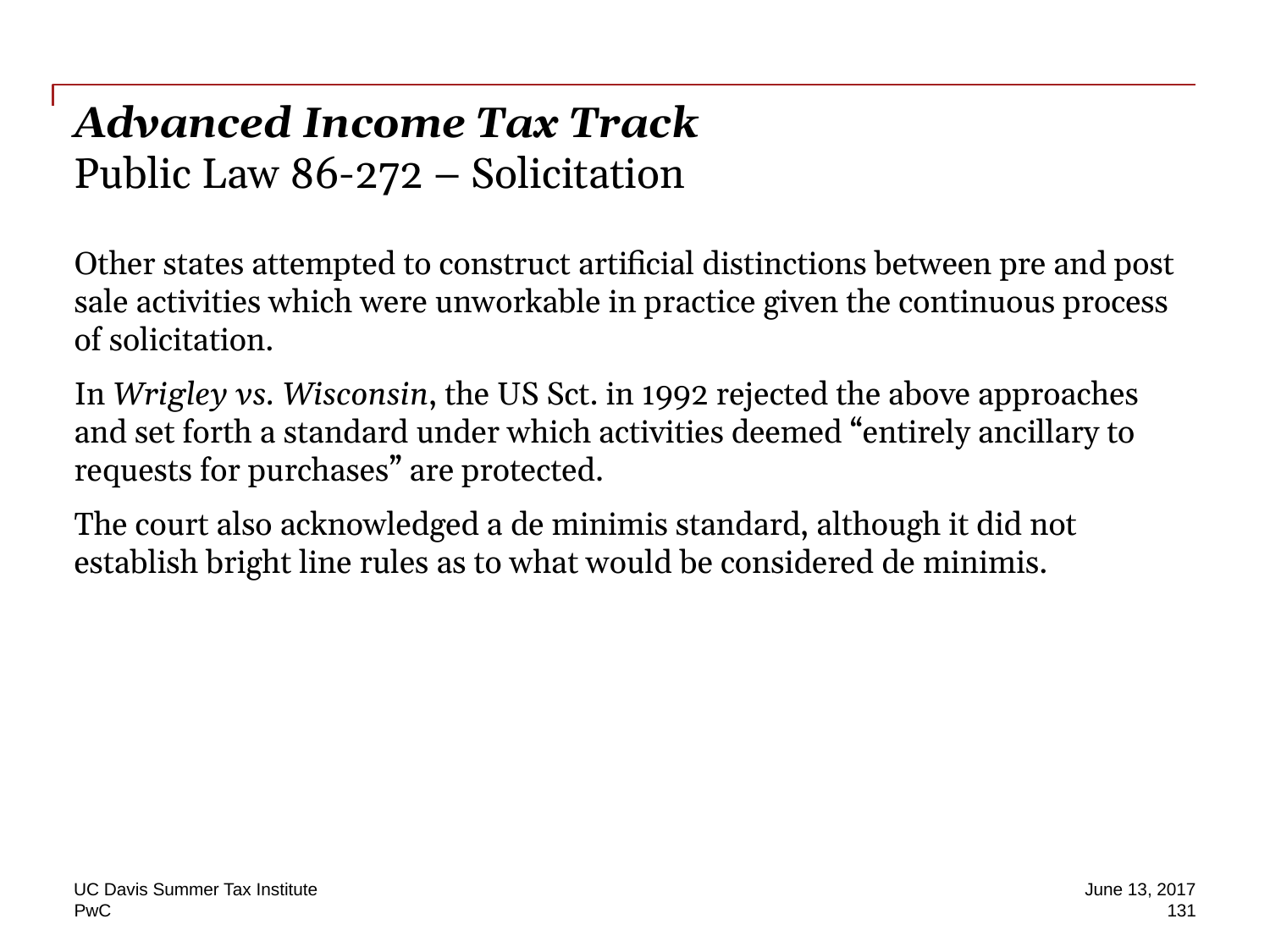

# Advanced Income Tax Track Public Law 86-272 – Solicitation
Other states attempted to construct artificial distinctions between pre and post sale activities which were unworkable in practice given the continuous process of solicitation.
In Wrigley vs. Wisconsin, the US Sct. in 1992 rejected the above approaches and set forth a standard under which activities deemed “entirely ancillary to requests for purchases” are protected.
The court also acknowledged a de minimis standard, although it did not establish bright line rules as to what would be considered de minimis.
UC Davis Summer Tax Institute
June 13, 2017
131